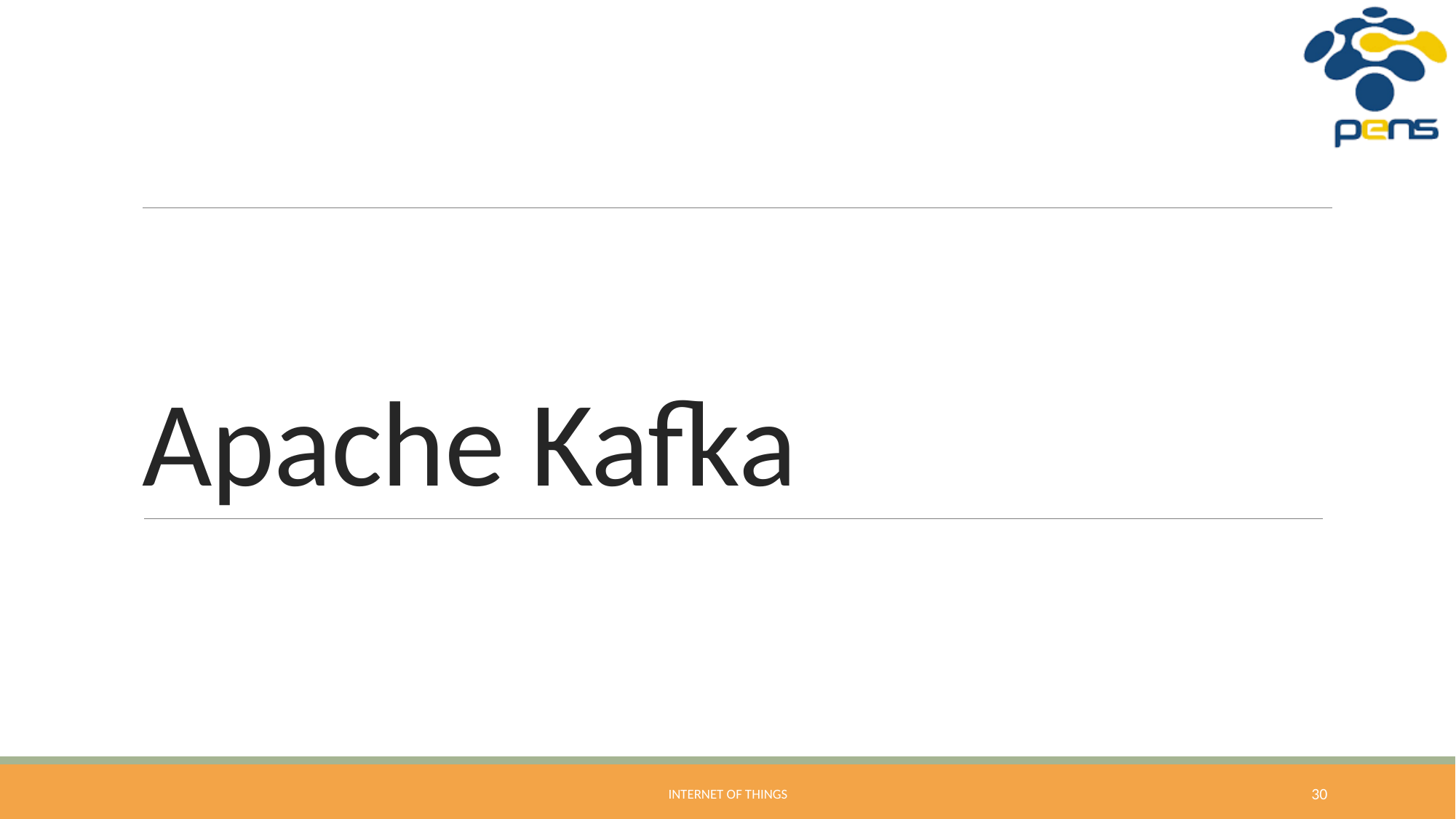

# Apache Kafka

Internet of Things
30